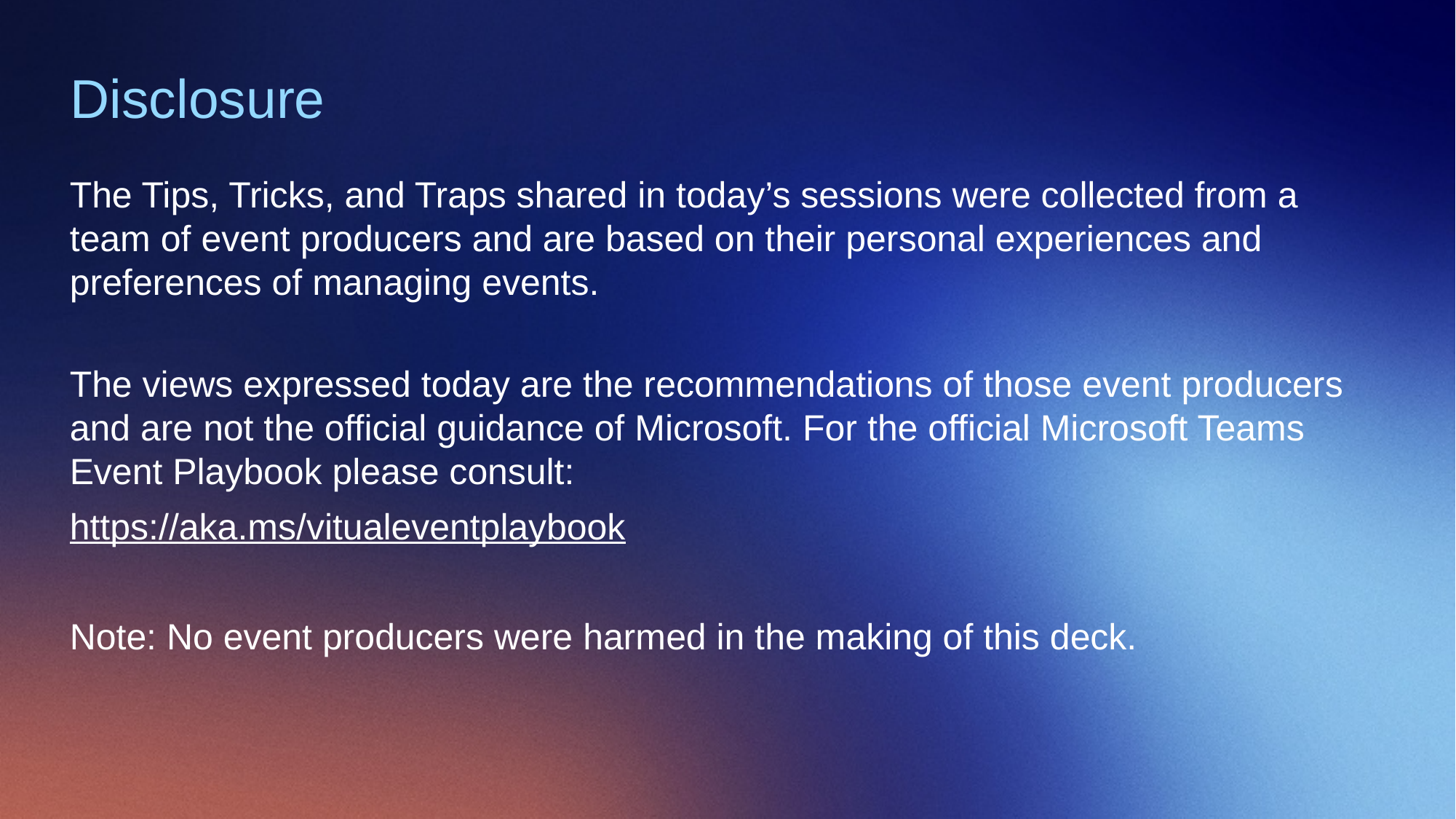

# Disclosure
The Tips, Tricks, and Traps shared in today’s sessions were collected from a team of event producers and are based on their personal experiences and preferences of managing events.

The views expressed today are the recommendations of those event producers and are not the official guidance of Microsoft. For the official Microsoft Teams Event Playbook please consult:

https://aka.ms/vitualeventplaybook

Note: No event producers were harmed in the making of this deck.